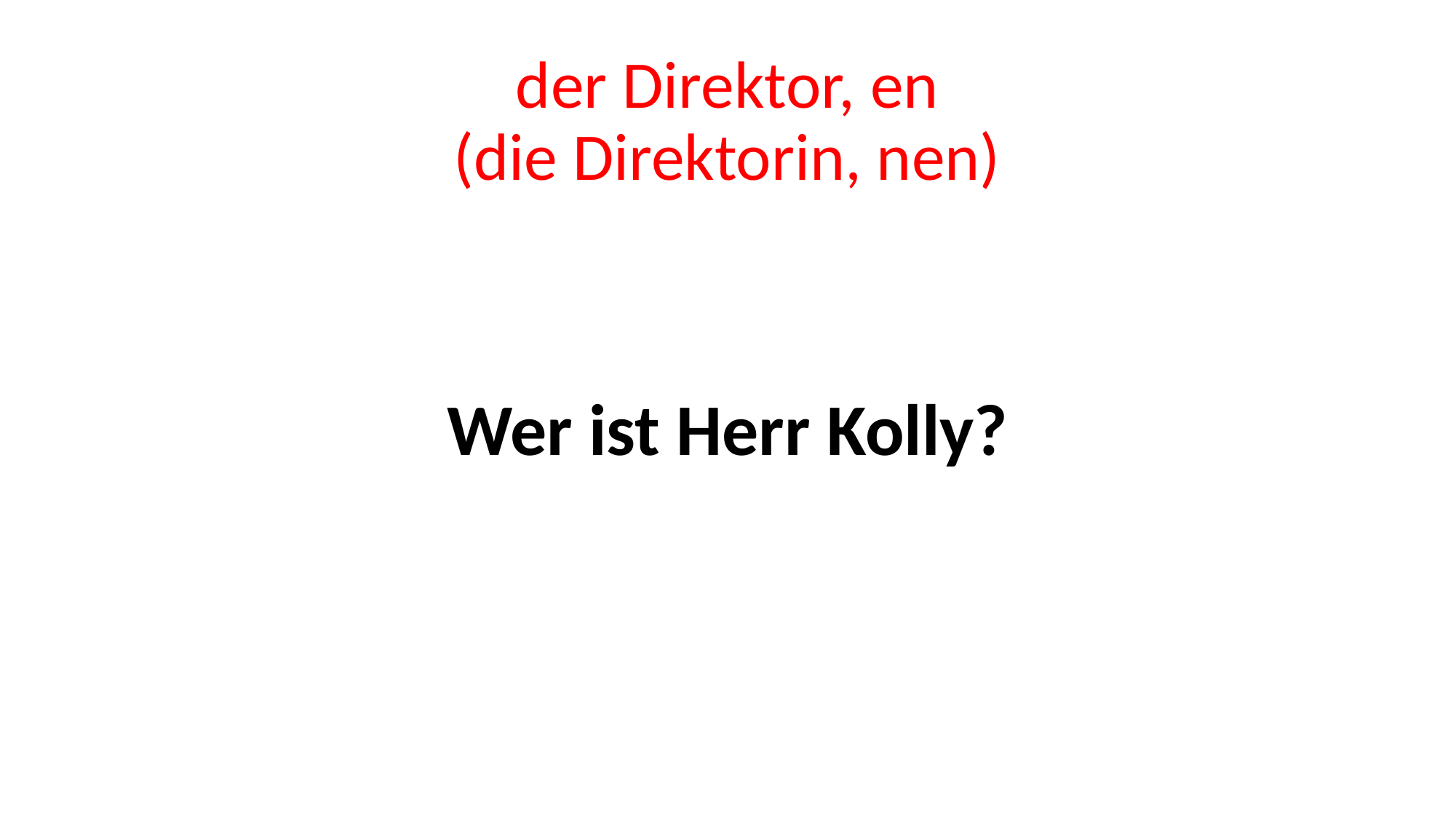

# der Direktor, en (die Direktorin, nen)

Wer ist Herr Kolly?